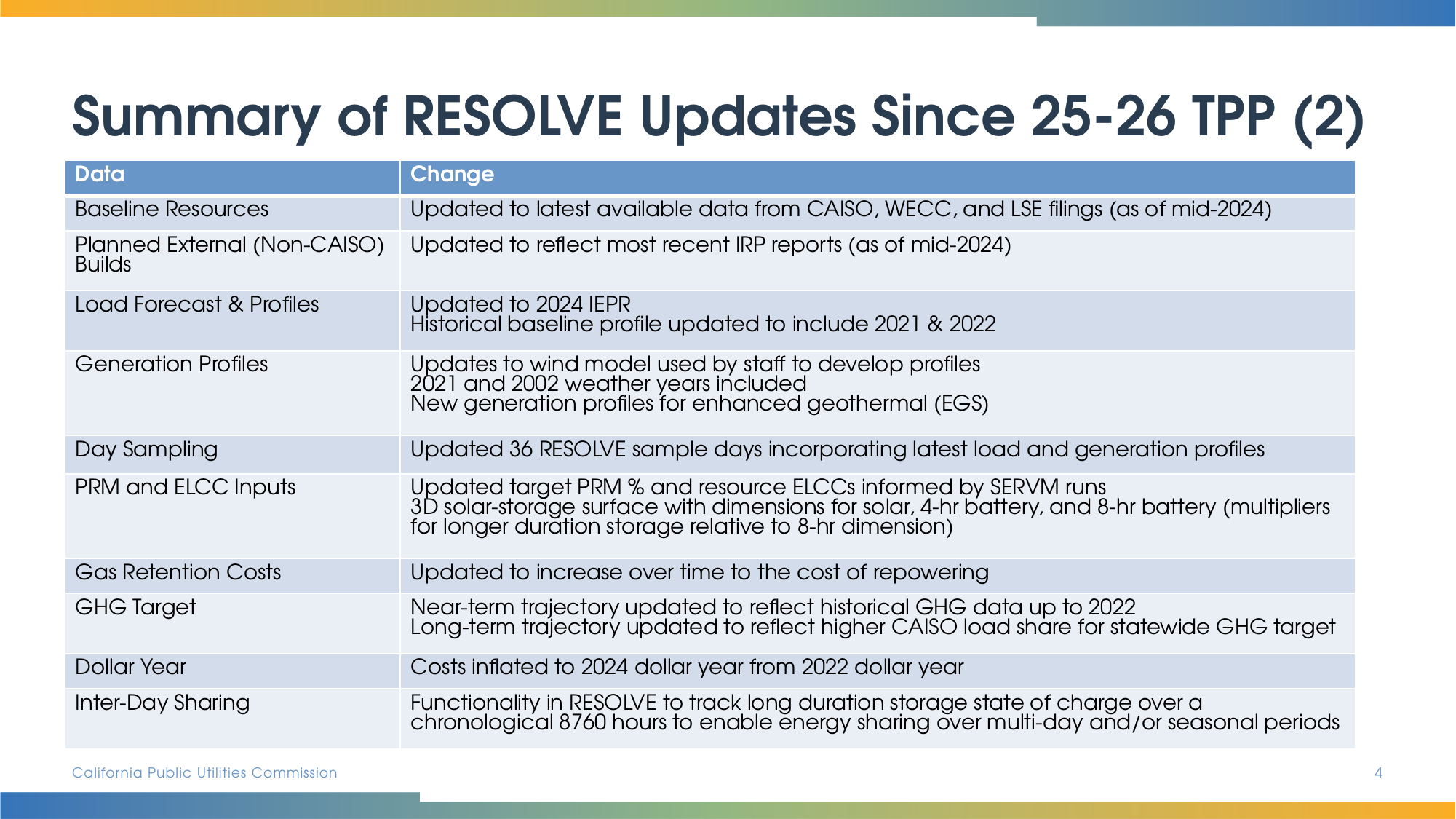

# Summary of RESOLVE Updates Since 25-26 TPP (2)
| Data | Change |
| --- | --- |
| Baseline Resources | Updated to latest available data from CAISO, WECC, and LSE filings (as of mid-2024) |
| Planned External (Non-CAISO) Builds | Updated to reflect most recent IRP reports (as of mid-2024) |
| Load Forecast & Profiles | Updated to 2024 IEPR Historical baseline profile updated to include 2021 & 2022 |
| Generation Profiles | Updates to wind model used by staff to develop profiles 2021 and 2002 weather years included New generation profiles for enhanced geothermal (EGS) |
| Day Sampling | Updated 36 RESOLVE sample days incorporating latest load and generation profiles |
| PRM and ELCC Inputs | Updated target PRM % and resource ELCCs informed by SERVM runs 3D solar-storage surface with dimensions for solar, 4-hr battery, and 8-hr battery (multipliers for longer duration storage relative to 8-hr dimension) |
| Gas Retention Costs | Updated to increase over time to the cost of repowering |
| GHG Target | Near-term trajectory updated to reflect historical GHG data up to 2022 Long-term trajectory updated to reflect higher CAISO load share for statewide GHG target |
| Dollar Year | Costs inflated to 2024 dollar year from 2022 dollar year |
| Inter-Day Sharing | Functionality in RESOLVE to track long duration storage state of charge over a chronological 8760 hours to enable energy sharing over multi-day and/or seasonal periods |
4